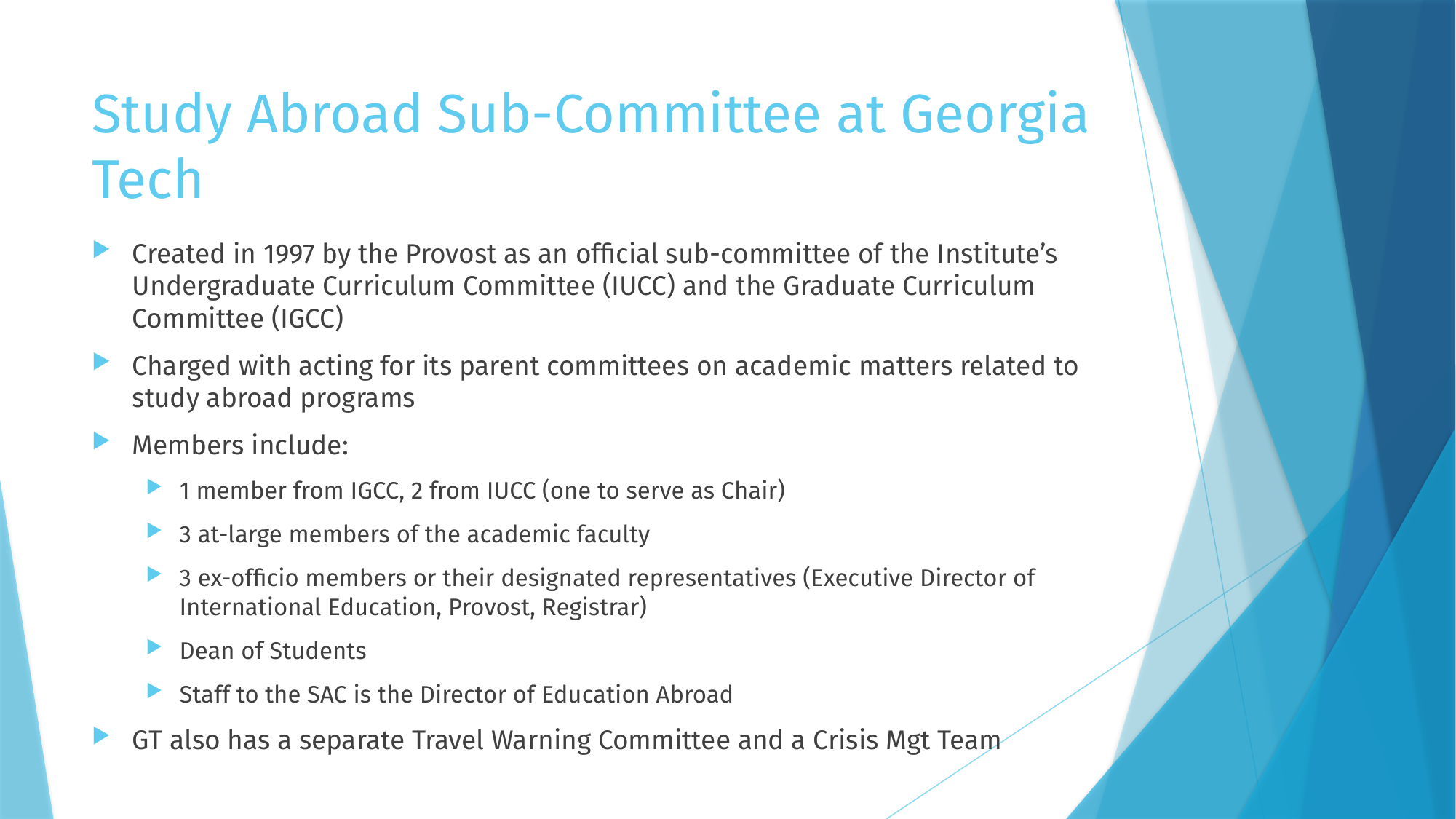

# Study Abroad Sub-Committee at Georgia Tech
Created in 1997 by the Provost as an official sub-committee of the Institute’s Undergraduate Curriculum Committee (IUCC) and the Graduate Curriculum Committee (IGCC)
Charged with acting for its parent committees on academic matters related to study abroad programs
Members include:
1 member from IGCC, 2 from IUCC (one to serve as Chair)
3 at-large members of the academic faculty
3 ex-officio members or their designated representatives (Executive Director of International Education, Provost, Registrar)
Dean of Students
Staff to the SAC is the Director of Education Abroad
GT also has a separate Travel Warning Committee and a Crisis Mgt Team